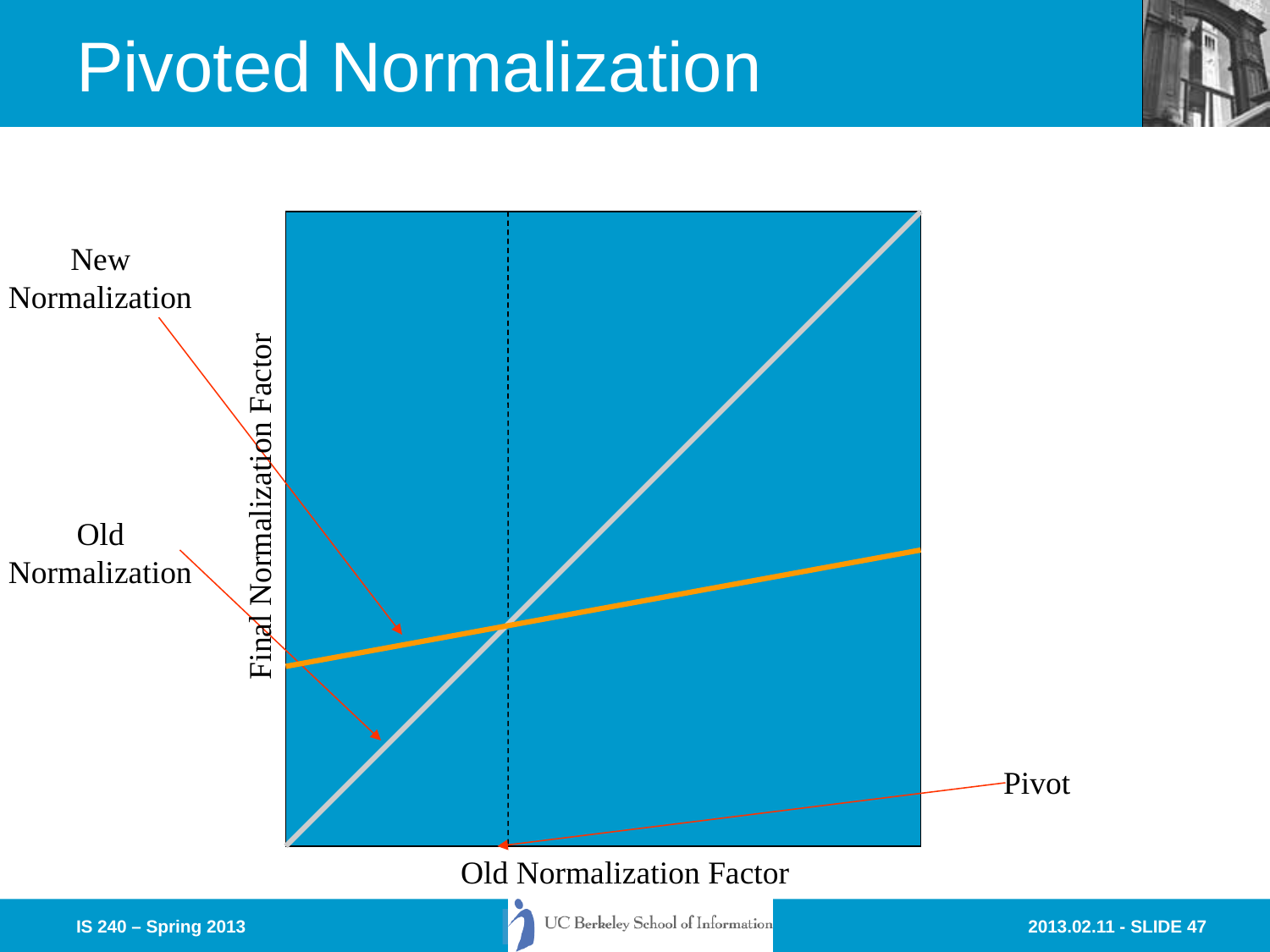

# Pivoted Normalization

New
Normalization

Final Normalization Factor
Old
Normalization

Pivot

Old Normalization Factor
IS 240 – Spring 2013